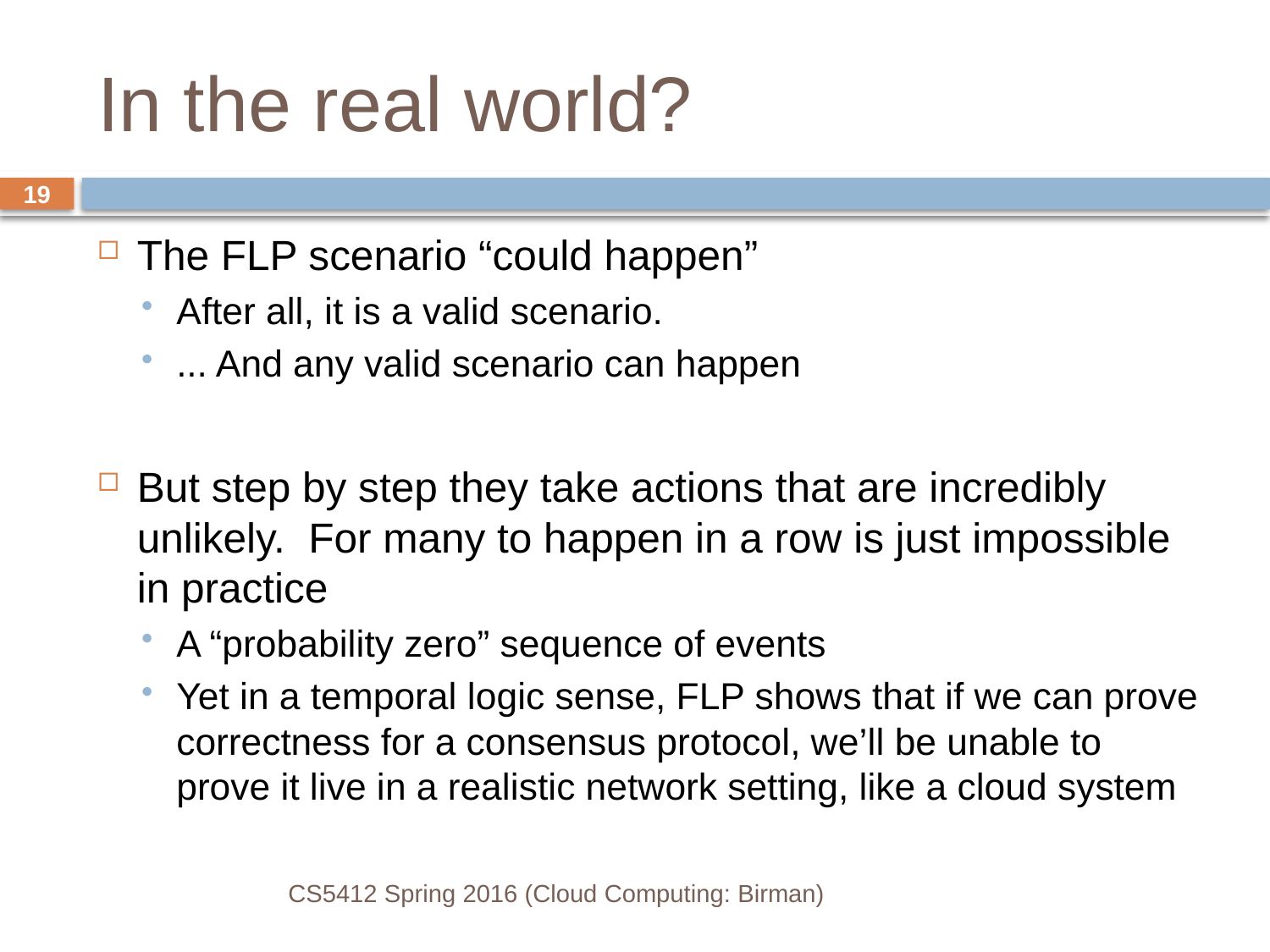

# In the real world?
19
The FLP scenario “could happen”
After all, it is a valid scenario.
... And any valid scenario can happen

But step by step they take actions that are incredibly unlikely.  For many to happen in a row is just impossible in practice
A “probability zero” sequence of events
Yet in a temporal logic sense, FLP shows that if we can prove correctness for a consensus protocol, we’ll be unable to prove it live in a realistic network setting, like a cloud system

CS5412 Spring 2016 (Cloud Computing: Birman)